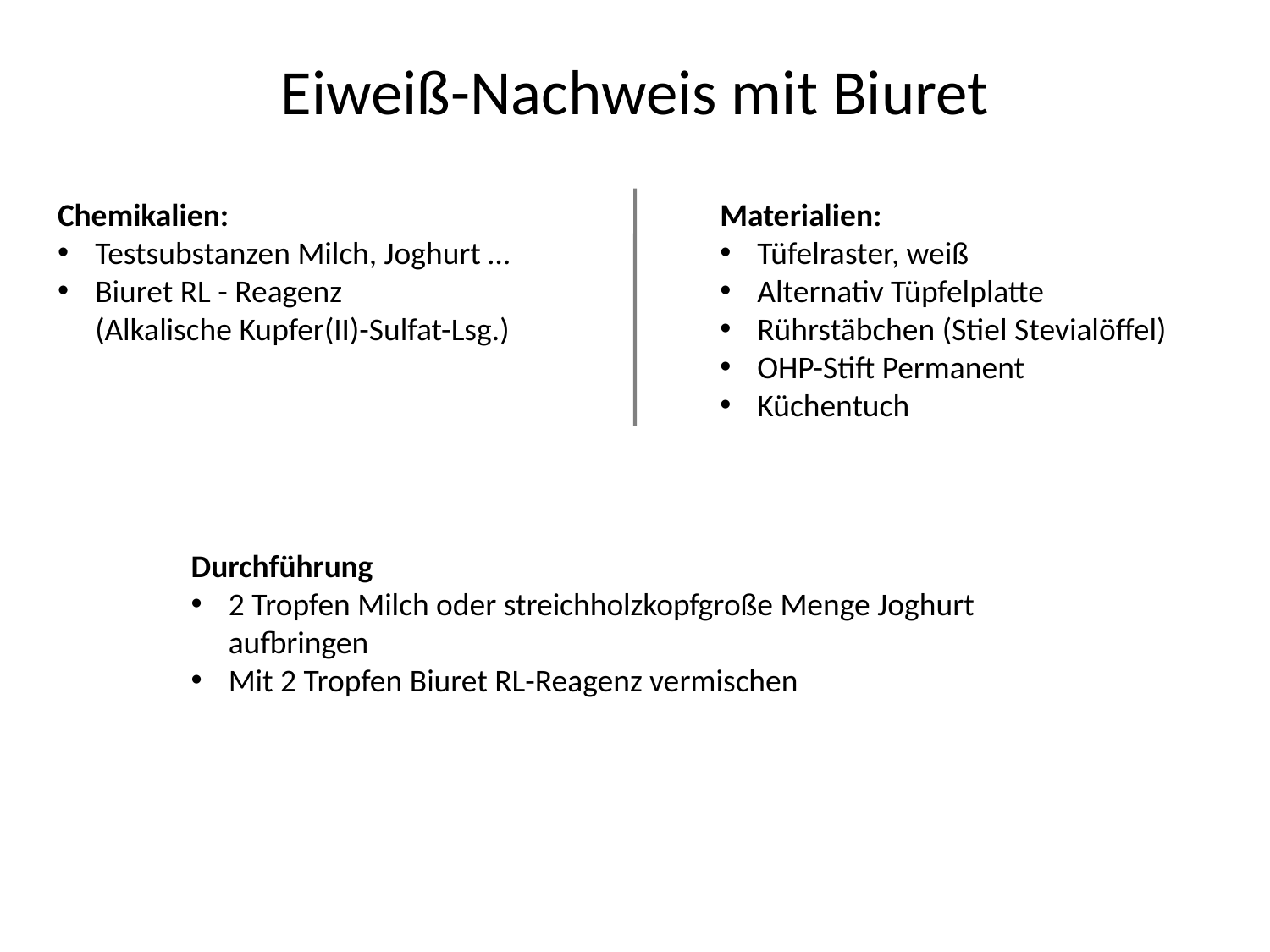

# Eiweiß-Nachweis mit Biuret
Chemikalien:
Testsubstanzen Milch, Joghurt …
Biuret RL - Reagenz
	(Alkalische Kupfer(II)-Sulfat-Lsg.)

Materialien:
Tüfelraster, weiß
Alternativ Tüpfelplatte
Rührstäbchen (Stiel Stevialöffel)
OHP-Stift Permanent
Küchentuch
Durchführung
2 Tropfen Milch oder streichholzkopfgroße Menge Joghurt aufbringen
Mit 2 Tropfen Biuret RL-Reagenz vermischen